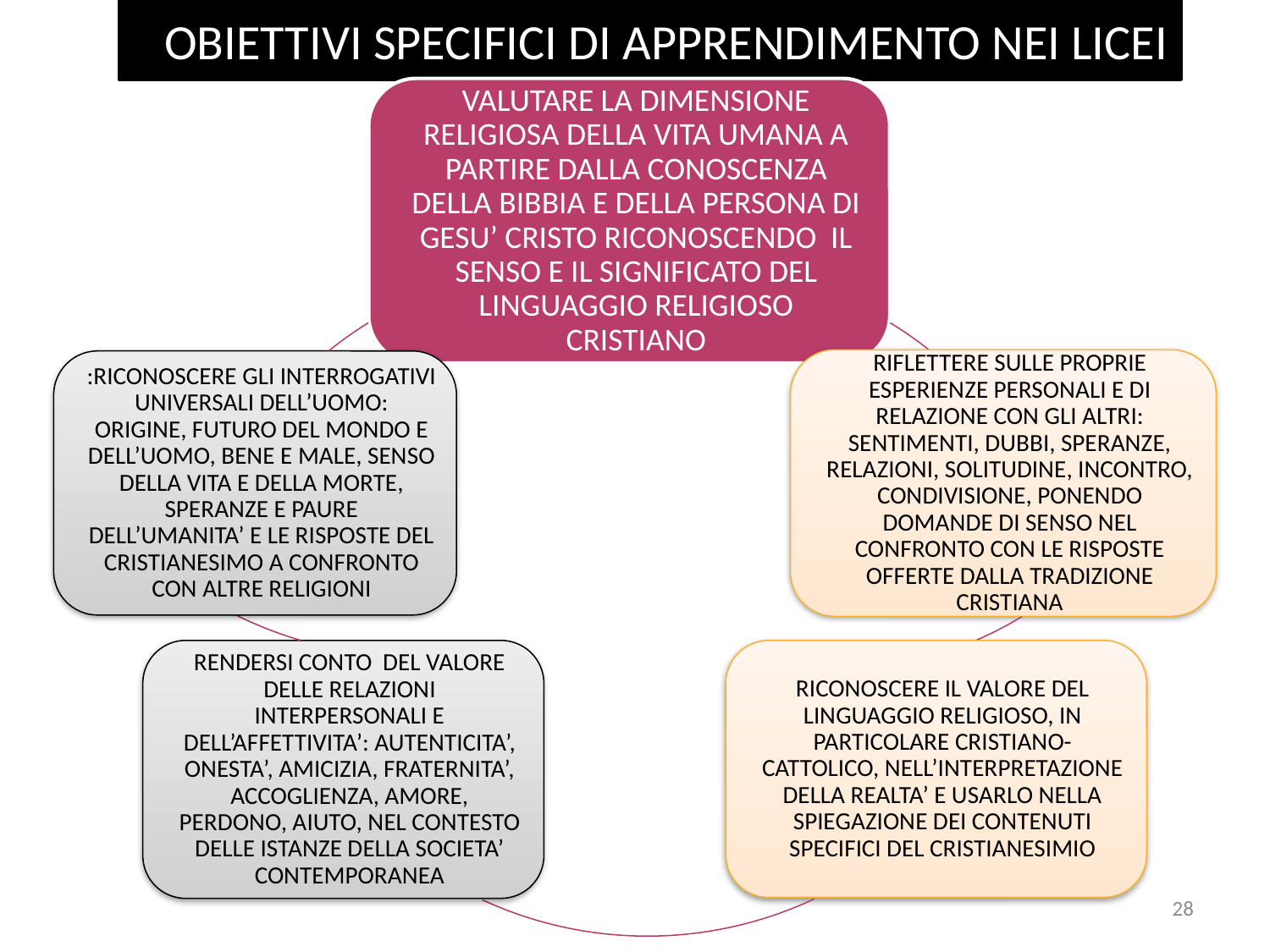

# OBIETTIVI SPECIFICI DI APPRENDIMENTO NEI LICEI
VALUTARE LA DIMENSIONE RELIGIOSA DELLA VITA UMANA A PARTIRE DALLA CONOSCENZA DELLA BIBBIA E DELLA PERSONA DI GESU’ CRISTO RICONOSCENDO  IL SENSO E IL SIGNIFICATO DEL LINGUAGGIO RELIGIOSO CRISTIANO
RIFLETTERE SULLE PROPRIE ESPERIENZE PERSONALI E DI RELAZIONE CON GLI ALTRI: SENTIMENTI, DUBBI, SPERANZE, RELAZIONI, SOLITUDINE, INCONTRO, CONDIVISIONE, PONENDO DOMANDE DI SENSO NEL CONFRONTO CON LE RISPOSTE OFFERTE DALLA TRADIZIONE CRISTIANA
RICONOSCERE IL VALORE DEL LINGUAGGIO RELIGIOSO, IN PARTICOLARE CRISTIANO-CATTOLICO, NELL’INTERPRETAZIONE DELLA REALTA’ E USARLO NELLA SPIEGAZIONE DEI CONTENUTI SPECIFICI DEL CRISTIANESIMIO
RENDERSI CONTO  DEL VALORE DELLE RELAZIONI INTERPERSONALI E DELL’AFFETTIVITA’: AUTENTICITA’, ONESTA’, AMICIZIA, FRATERNITA’, ACCOGLIENZA, AMORE, PERDONO, AIUTO, NEL CONTESTO DELLE ISTANZE DELLA SOCIETA’ CONTEMPORANEA
:RICONOSCERE GLI INTERROGATIVI UNIVERSALI DELL’UOMO: ORIGINE, FUTURO DEL MONDO E DELL’UOMO, BENE E MALE, SENSO DELLA VITA E DELLA MORTE, SPERANZE E PAURE DELL’UMANITA’ E LE RISPOSTE DEL CRISTIANESIMO A CONFRONTO CON ALTRE RELIGIONI
28